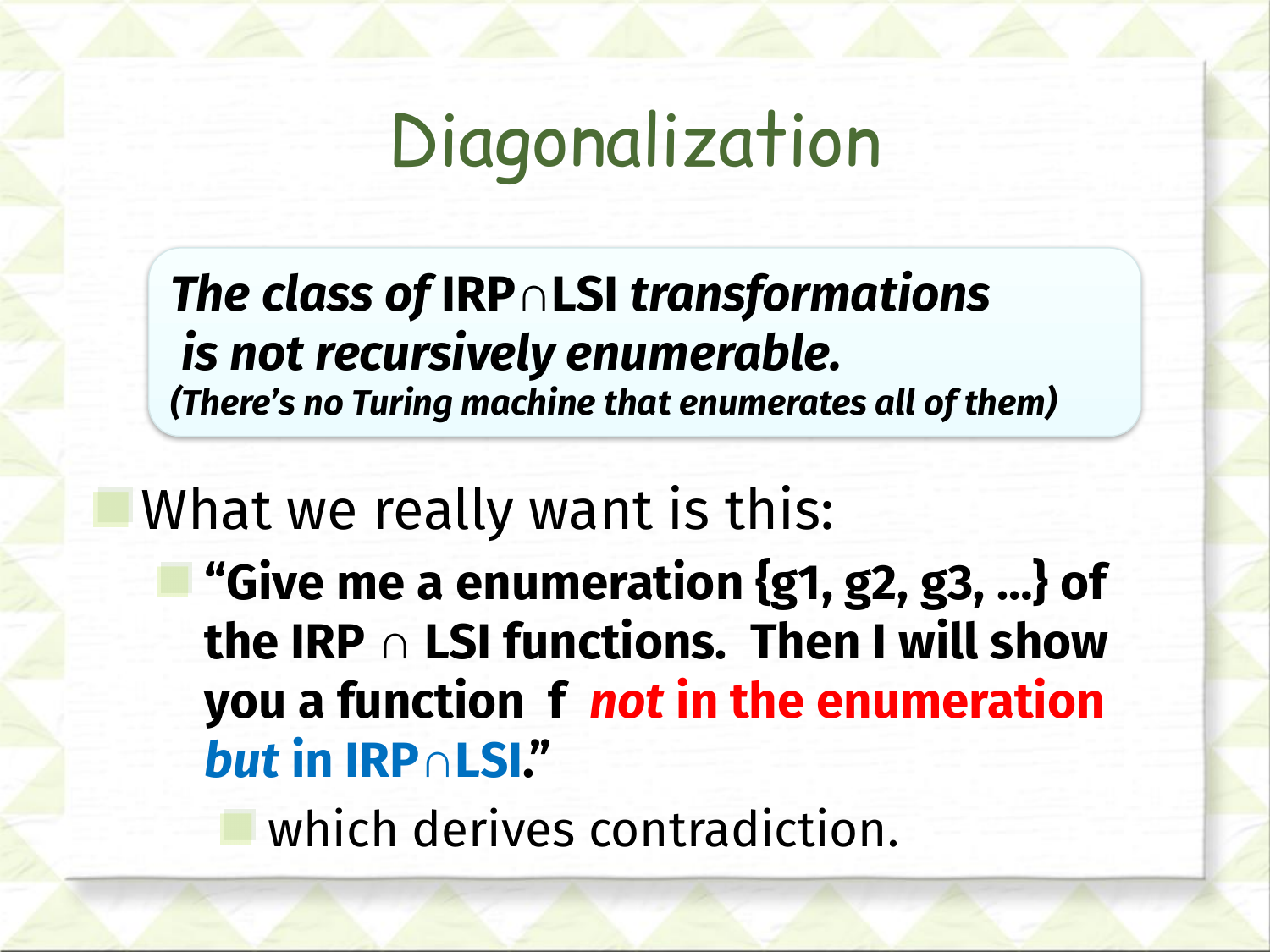

# Diagonalization

What we really want is this:
“Give me a enumeration {g1, g2, g3, …} of the IRP ∩ LSI functions.  Then I will show you a function  f  not in the enumeration but in IRP∩LSI.”
which derives contradiction.

The class of IRP∩LSI transformations
 is not recursively enumerable.
(There’s no Turing machine that enumerates all of them)